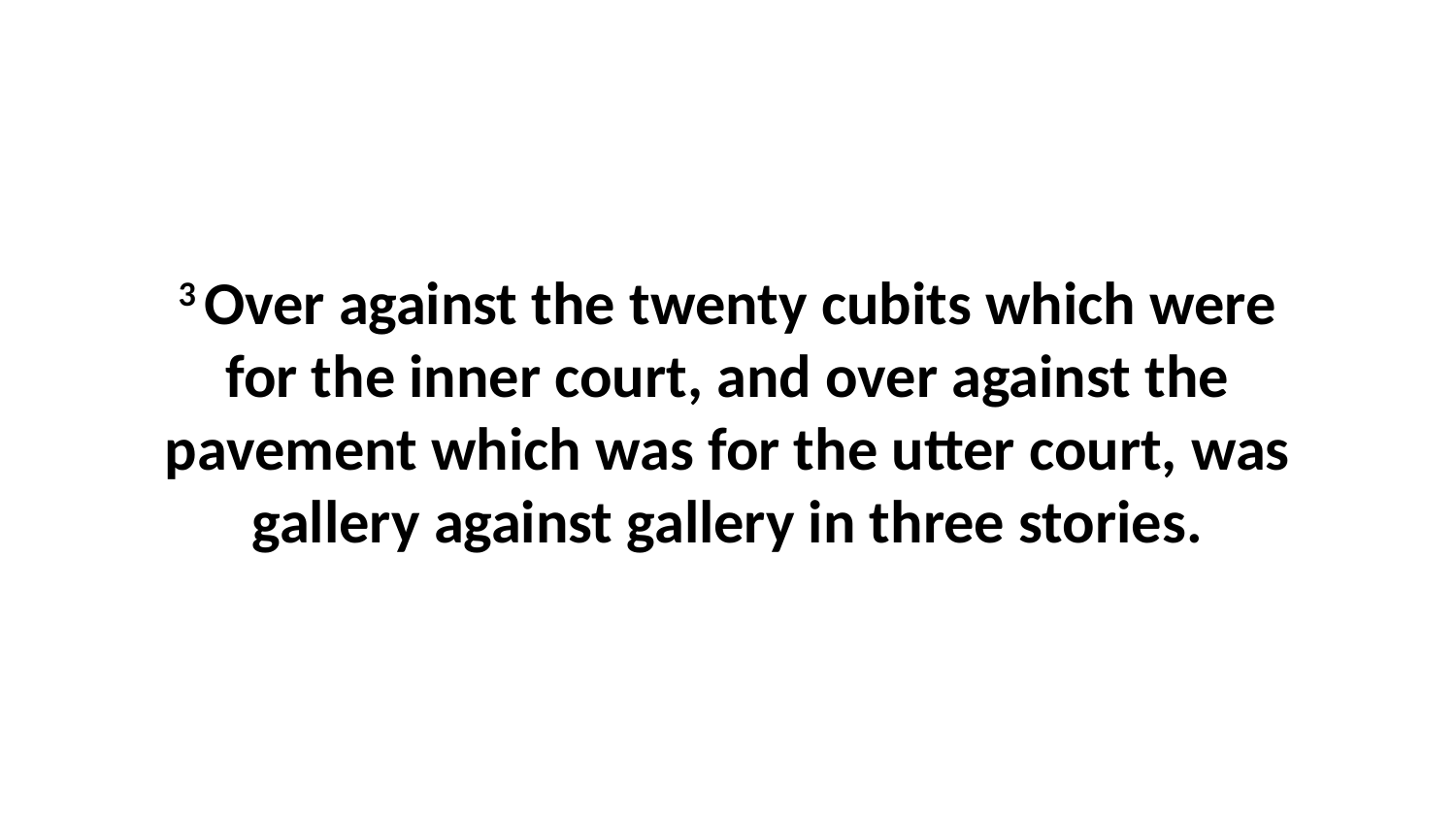

3 Over against the twenty cubits which were for the inner court, and over against the pavement which was for the utter court, was gallery against gallery in three stories.